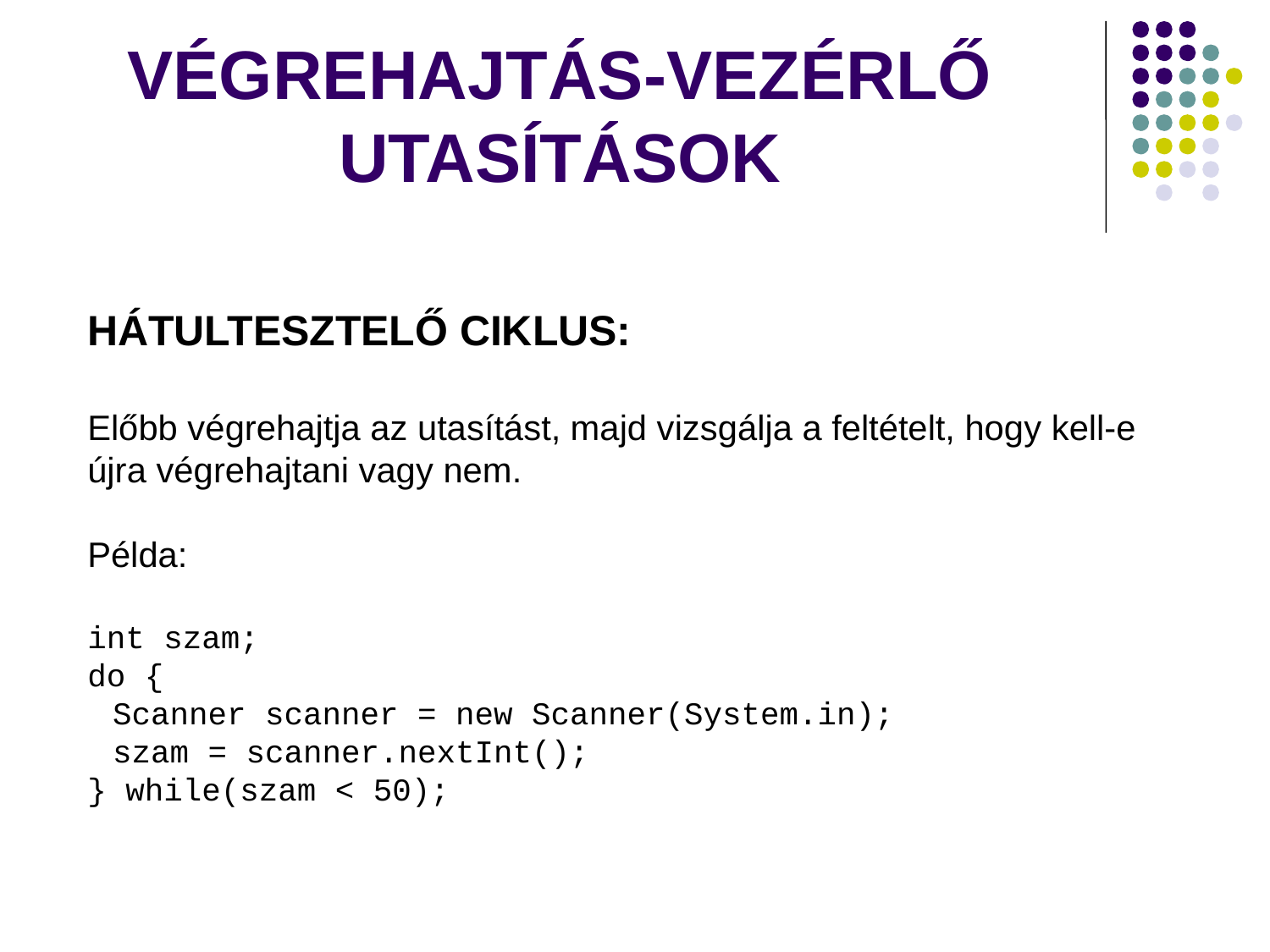

# VÉGREHAJTÁS-VEZÉRLŐ UTASÍTÁSOK
HÁTULTESZTELŐ CIKLUS:

Előbb végrehajtja az utasítást, majd vizsgálja a feltételt, hogy kell-e újra végrehajtani vagy nem.

Példa:

int szam;
do {
	Scanner scanner = new Scanner(System.in);
	szam = scanner.nextInt();
} while(szam < 50);